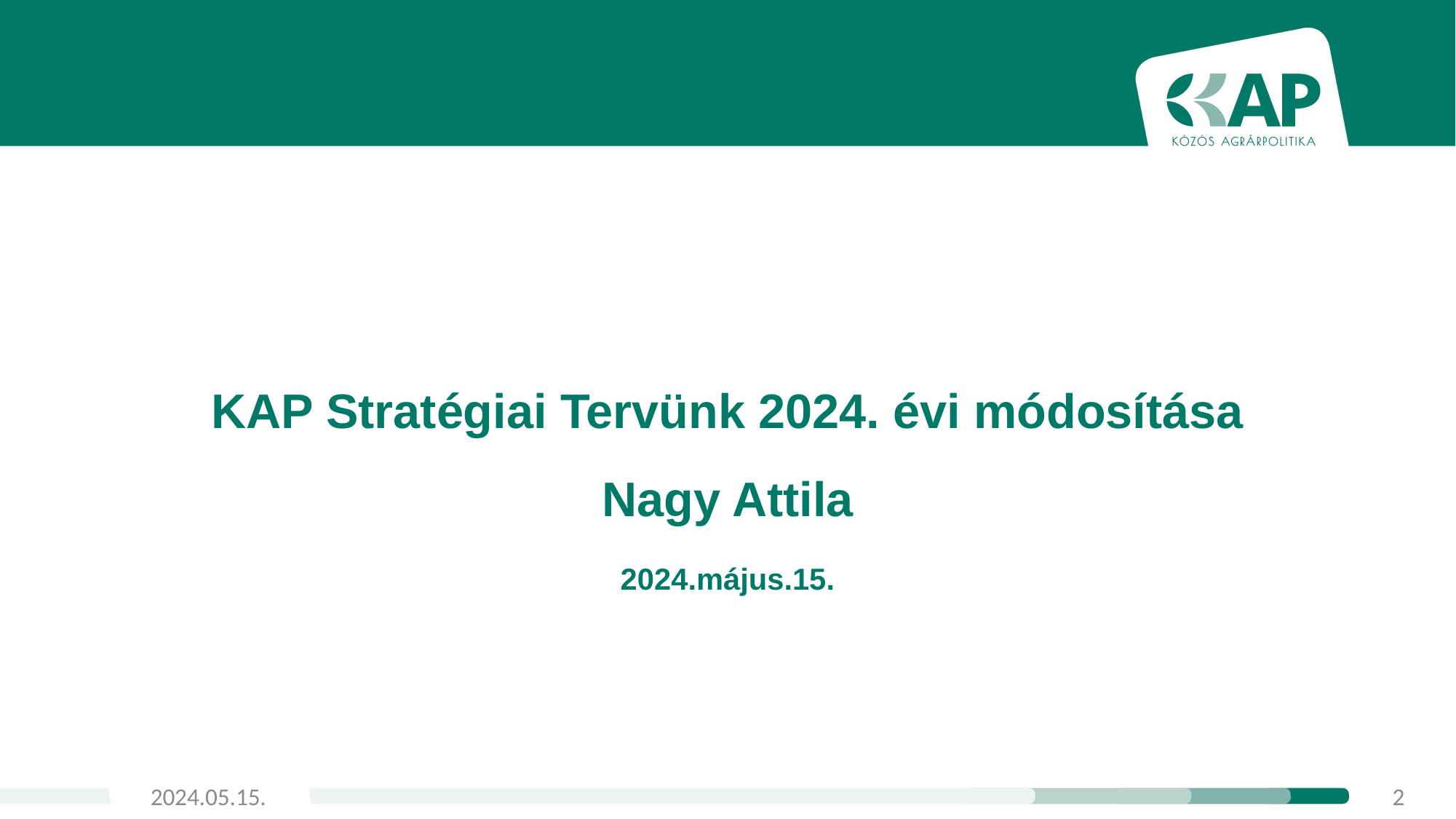

KAP Stratégiai Tervünk 2024. évi módosítása
Nagy Attila
2024.május.15.

2024.05.15.
2